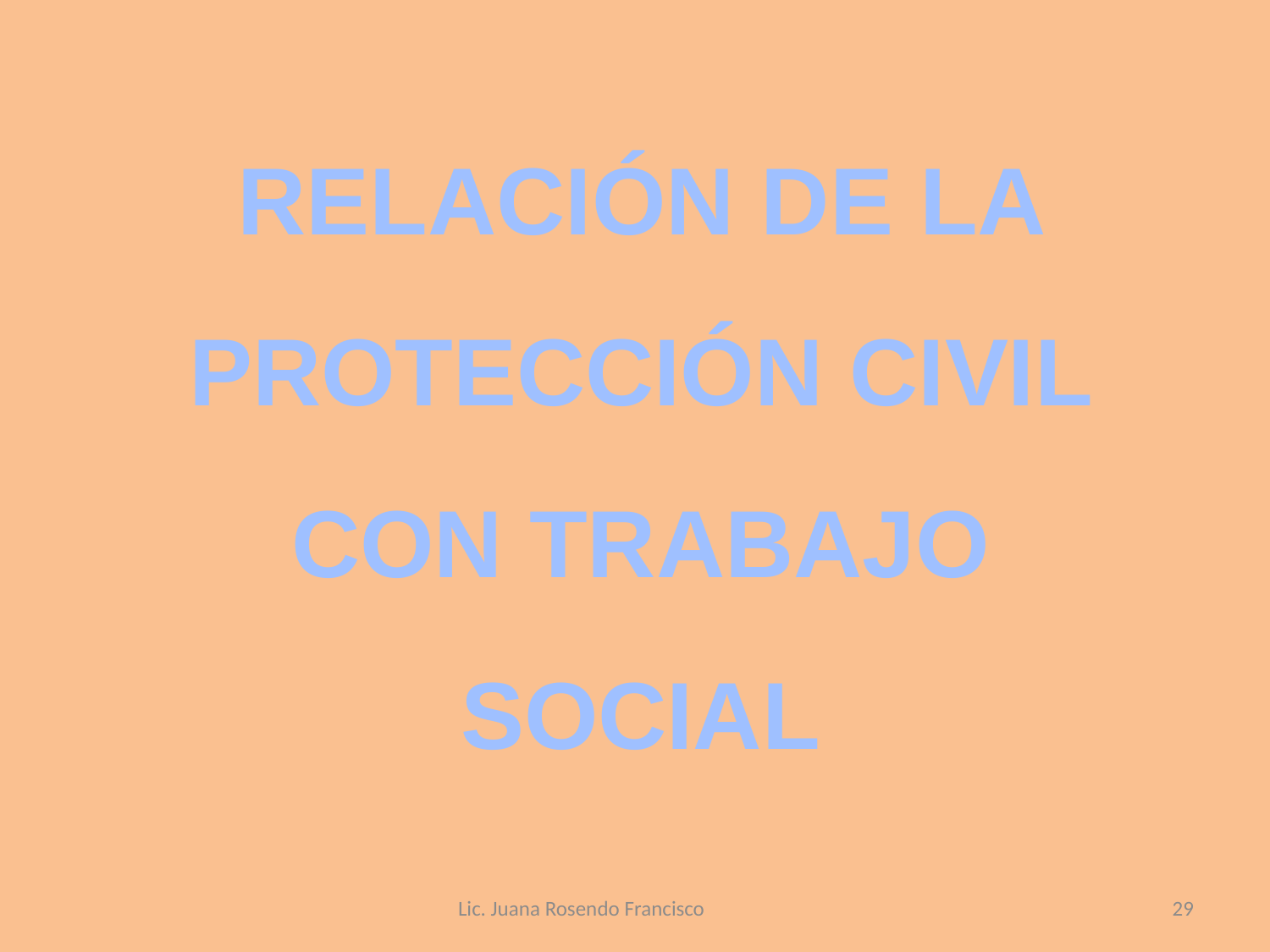

RELACIÓN DE LA PROTECCIÓN CIVIL CON TRABAJO SOCIAL
Lic. Juana Rosendo Francisco
29